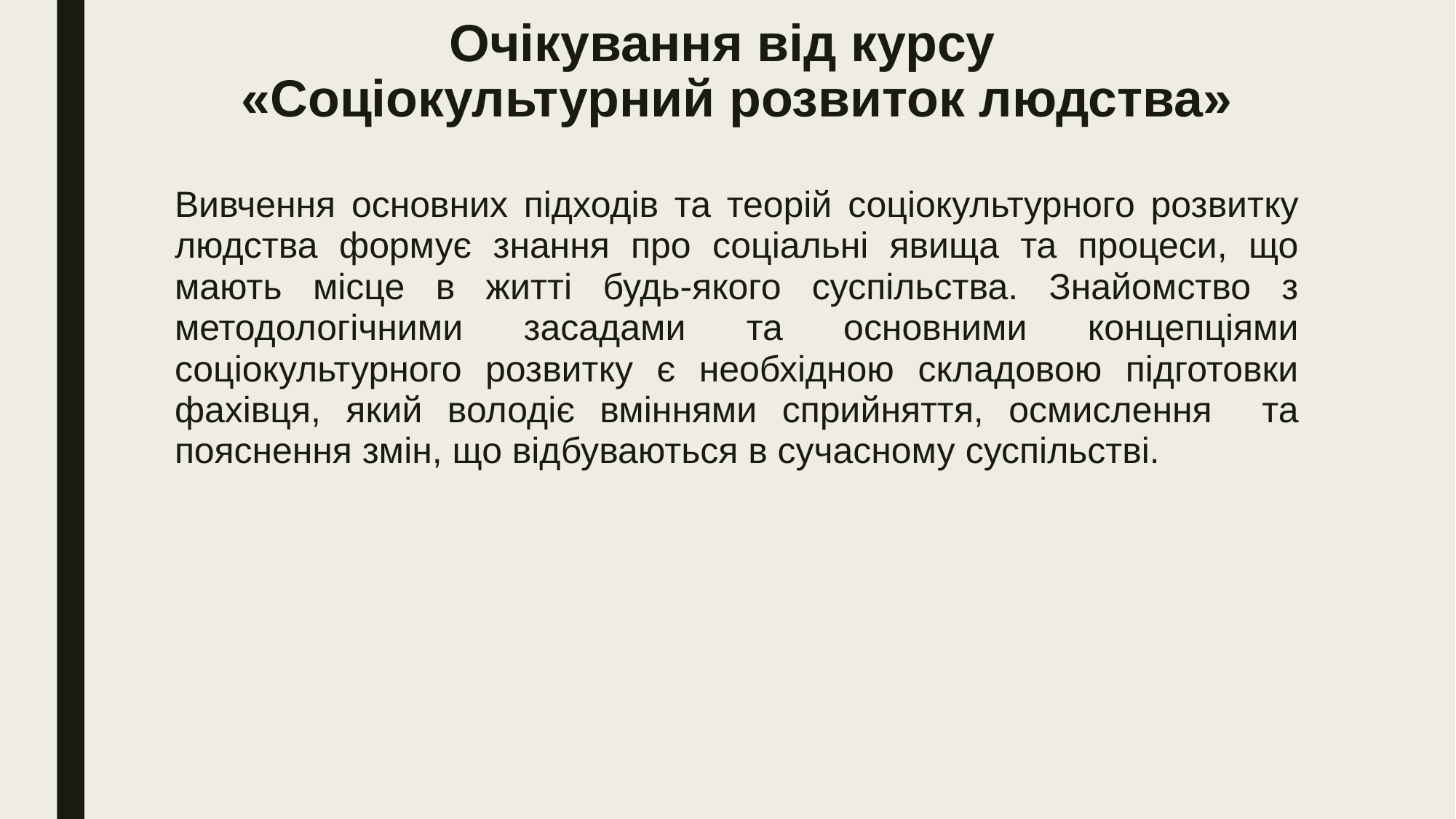

# Очікування від курсу «Соціокультурний розвиток людства»

Вивчення основних підходів та теорій соціокультурного розвитку людства формує знання про соціальні явища та процеси, що мають місце в житті будь-якого суспільства. Знайомство з методологічними засадами та основними концепціями соціокультурного розвитку є необхідною складовою підготовки фахівця, який володіє вміннями сприйняття, осмислення  та пояснення змін, що відбуваються в сучасному суспільстві.